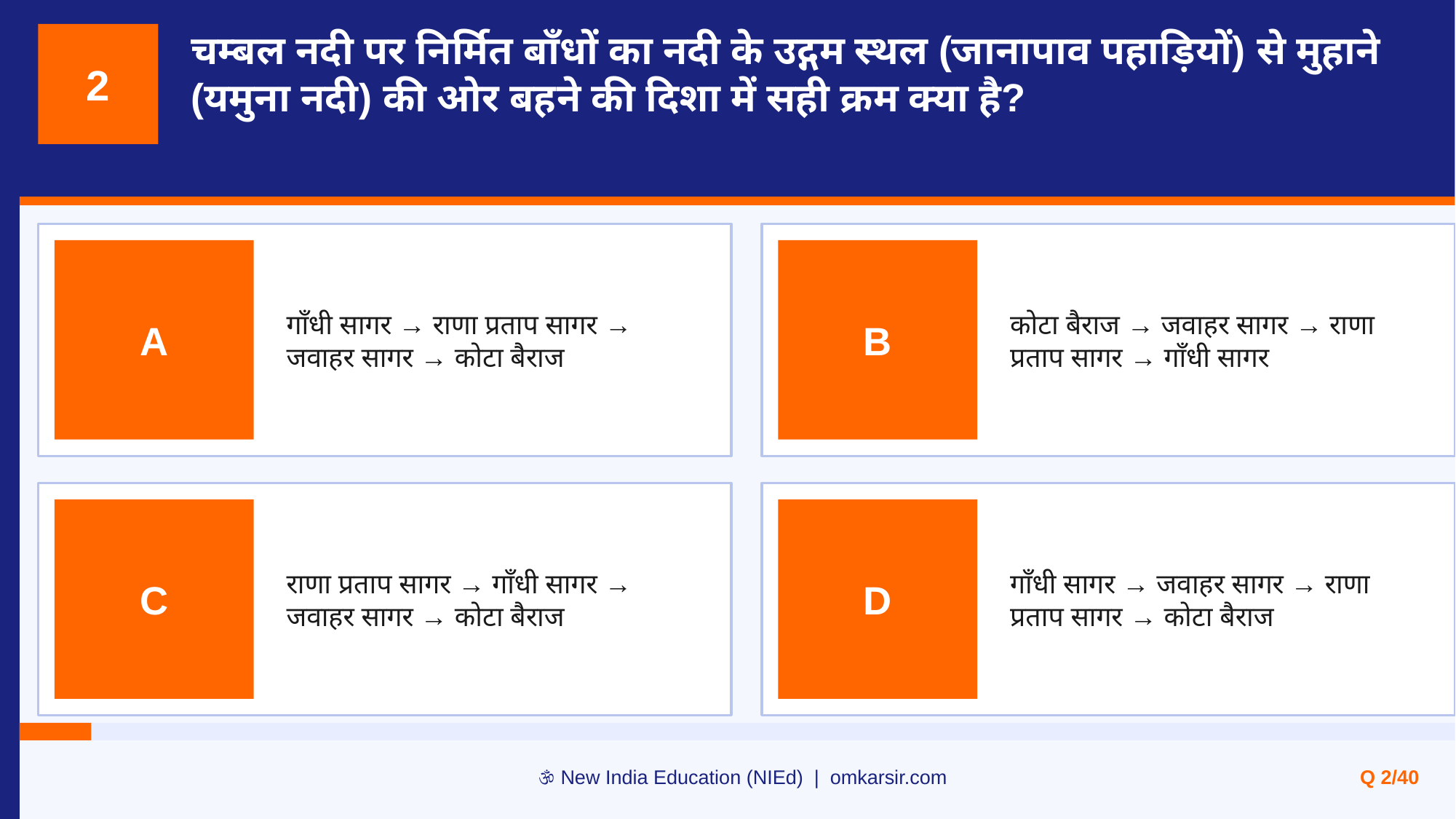

चम्बल नदी पर निर्मित बाँधों का नदी के उद्गम स्थल (जानापाव पहाड़ियों) से मुहाने (यमुना नदी) की ओर बहने की दिशा में सही क्रम क्या है?
2

गाँधी सागर → राणा प्रताप सागर → जवाहर सागर → कोटा बैराज
कोटा बैराज → जवाहर सागर → राणा प्रताप सागर → गाँधी सागर
A
B

राणा प्रताप सागर → गाँधी सागर → जवाहर सागर → कोटा बैराज
गाँधी सागर → जवाहर सागर → राणा प्रताप सागर → कोटा बैराज
C
D

🕉️ New India Education (NIEd)  |  omkarsir.com
Q 2/40